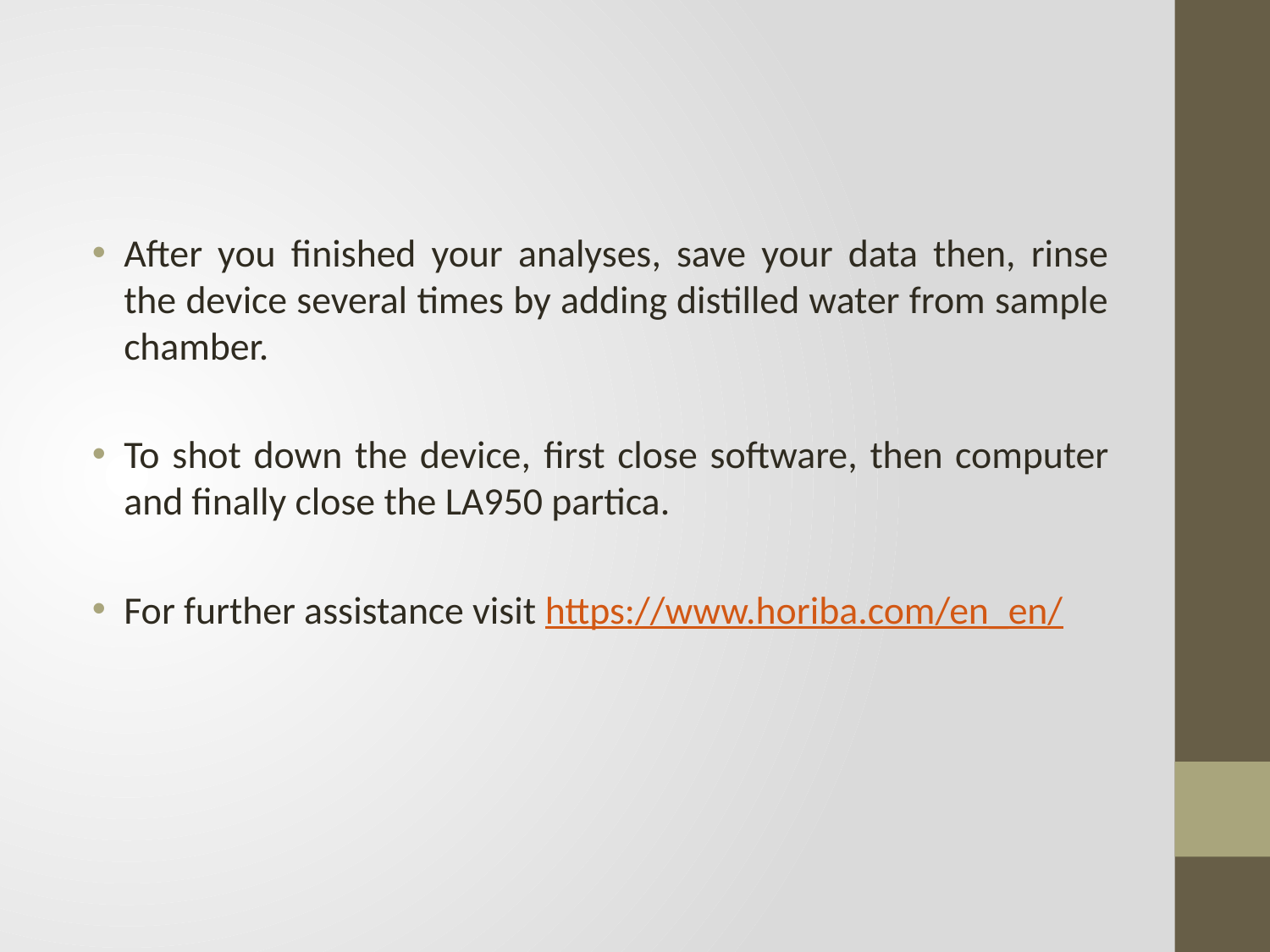

After you finished your analyses, save your data then, rinse the device several times by adding distilled water from sample chamber.

To shot down the device, first close software, then computer and finally close the LA950 partica.

For further assistance visit https://www.horiba.com/en_en/